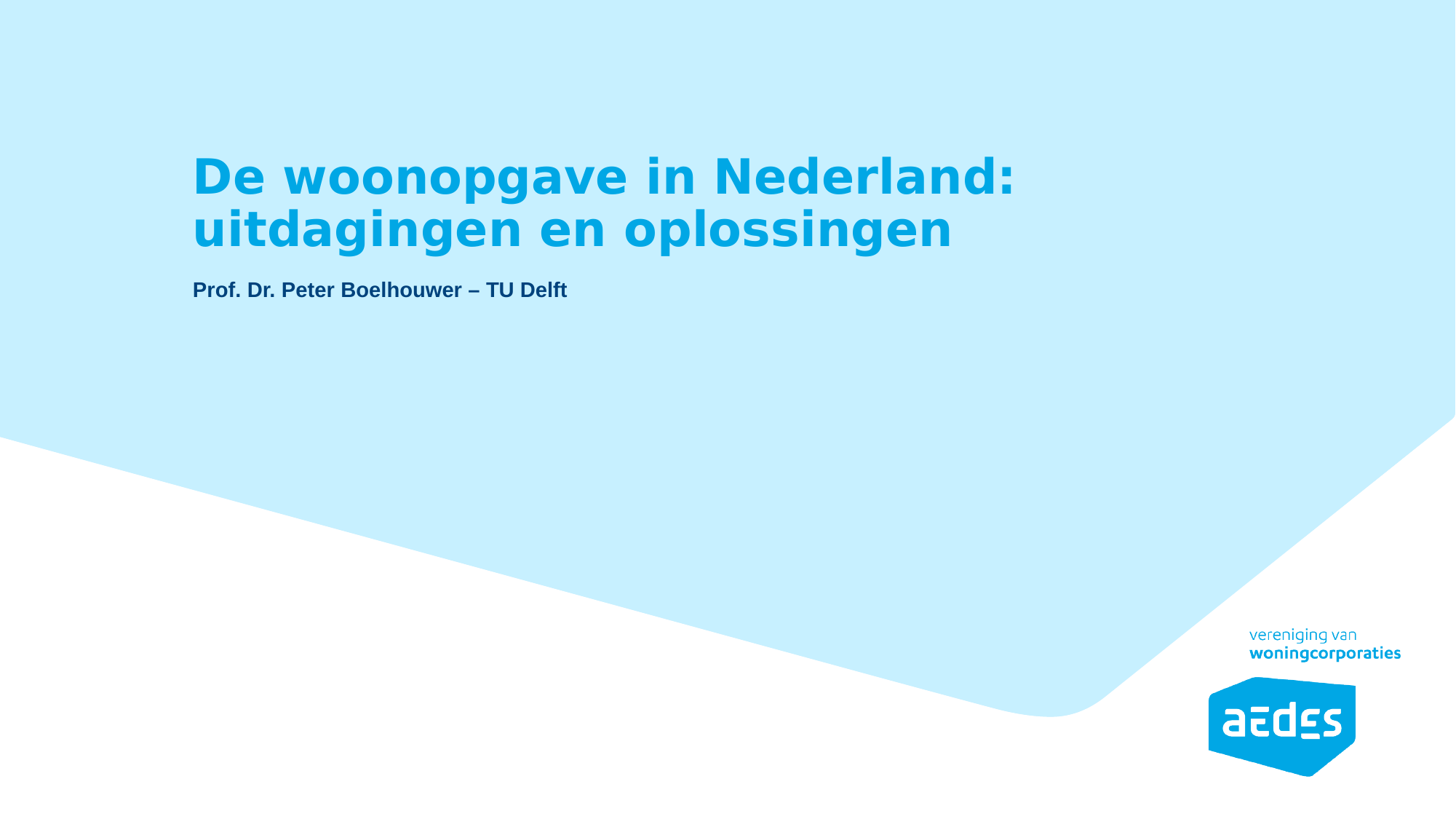

# De woonopgave in Nederland: uitdagingen en oplossingen

Prof. Dr. Peter Boelhouwer – TU Delft